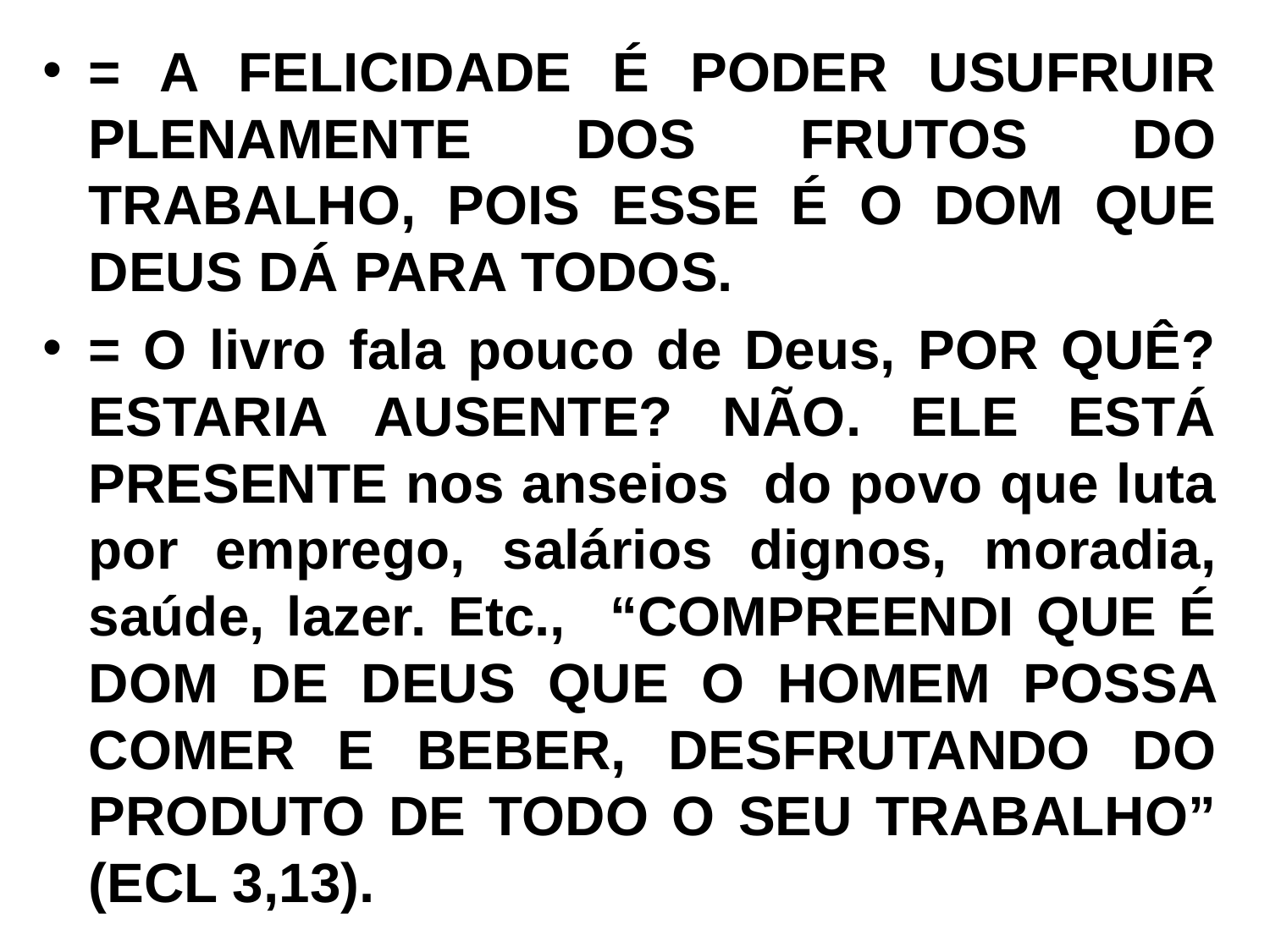

= A FELICIDADE É PODER USUFRUIR PLENAMENTE DOS FRUTOS DO TRABALHO, POIS ESSE É O DOM QUE DEUS DÁ PARA TODOS.
= O livro fala pouco de Deus, POR QUÊ? ESTARIA AUSENTE? NÃO. ELE ESTÁ PRESENTE nos anseios  do povo que luta por emprego, salários dignos, moradia, saúde, lazer. Etc.,  “COMPREENDI QUE É DOM DE DEUS QUE O HOMEM POSSA COMER E BEBER, DESFRUTANDO DO PRODUTO DE TODO O SEU TRABALHO” (ECL 3,13).